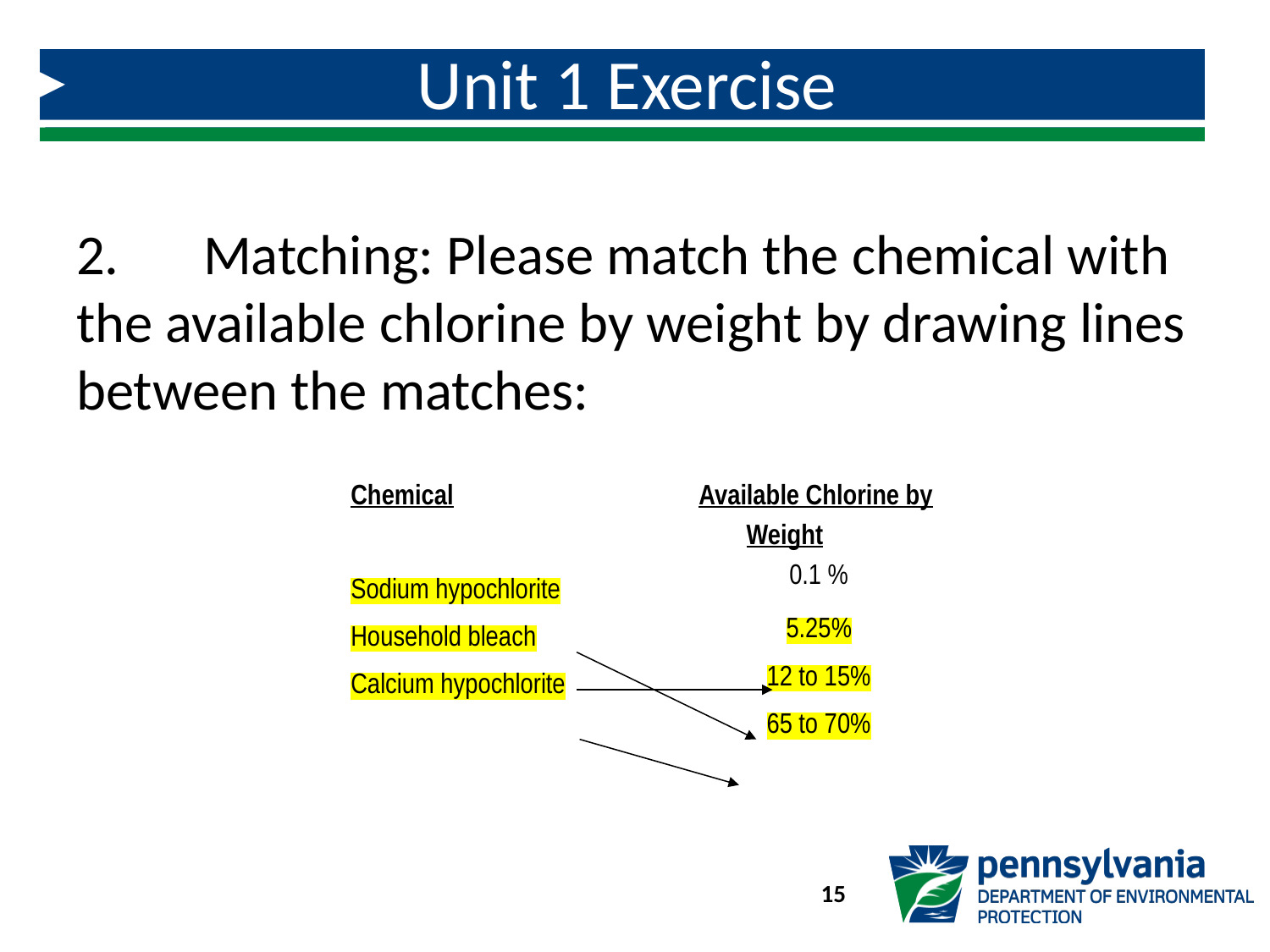

# Unit 1 Exercise
2.	Matching: Please match the chemical with the available chlorine by weight by drawing lines between the matches:

| Chemical | Available Chlorine by Weight |
| --- | --- |
| Sodium hypochlorite | 0.1 % |
| Household bleach | 5.25% |
| Calcium hypochlorite | 12 to 15% |
|  | 65 to 70% |
15